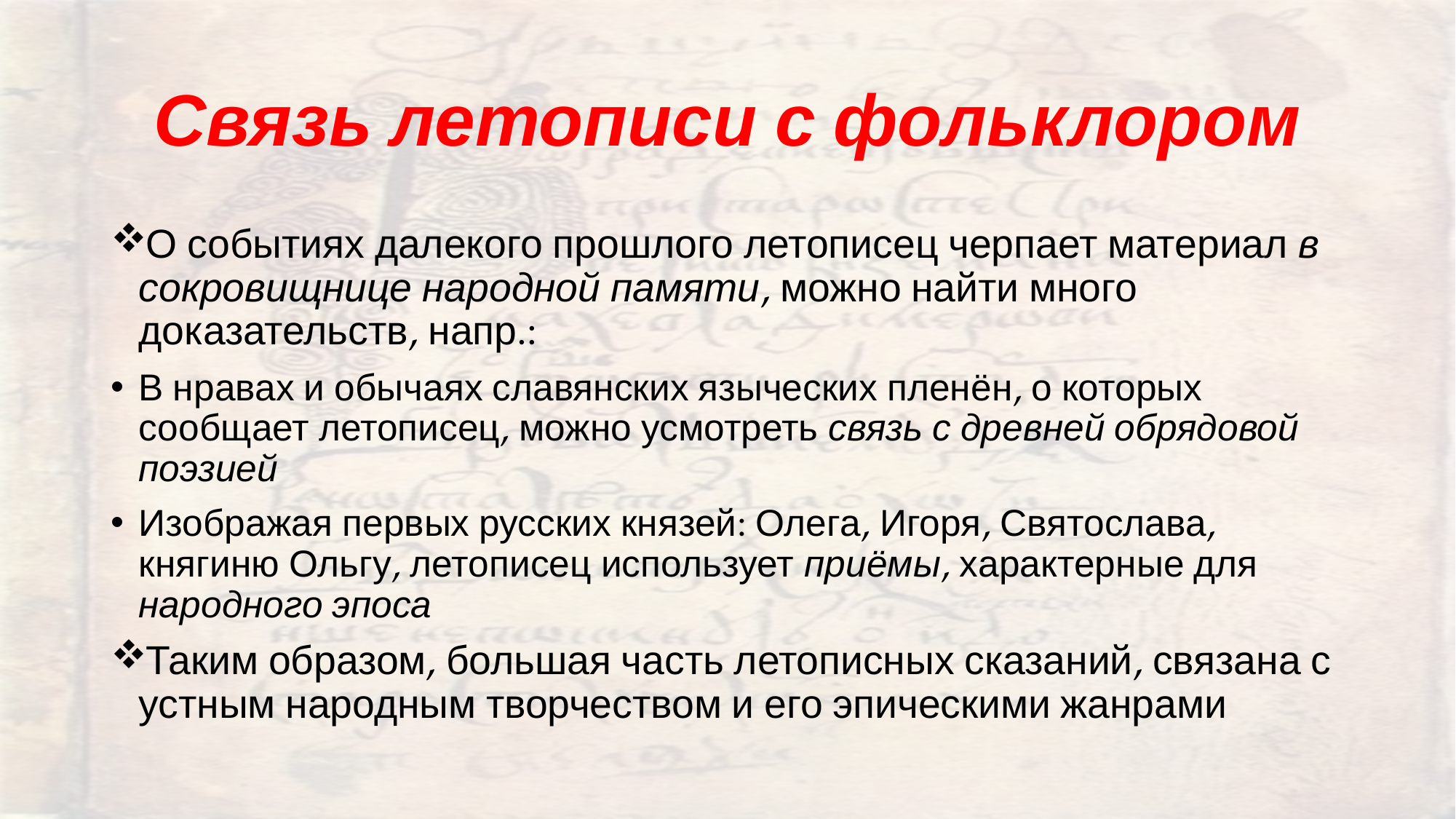

# Связь летописи с фольклором
О событиях далекого прошлого летописец черпает материал в сокровищнице народной памяти, можно найти много доказательств, напр.:
В нравах и обычаях славянских языческих пленён, о которых сообщает летописец, можно усмотреть связь с древней обрядовой поэзией
Изображая первых русских князей: Олега, Игоря, Святослава, княгиню Ольгу, летописец использует приёмы, характерные для народного эпоса
Таким образом, большая часть летописных сказаний, связана с устным народным творчеством и его эпическими жанрами